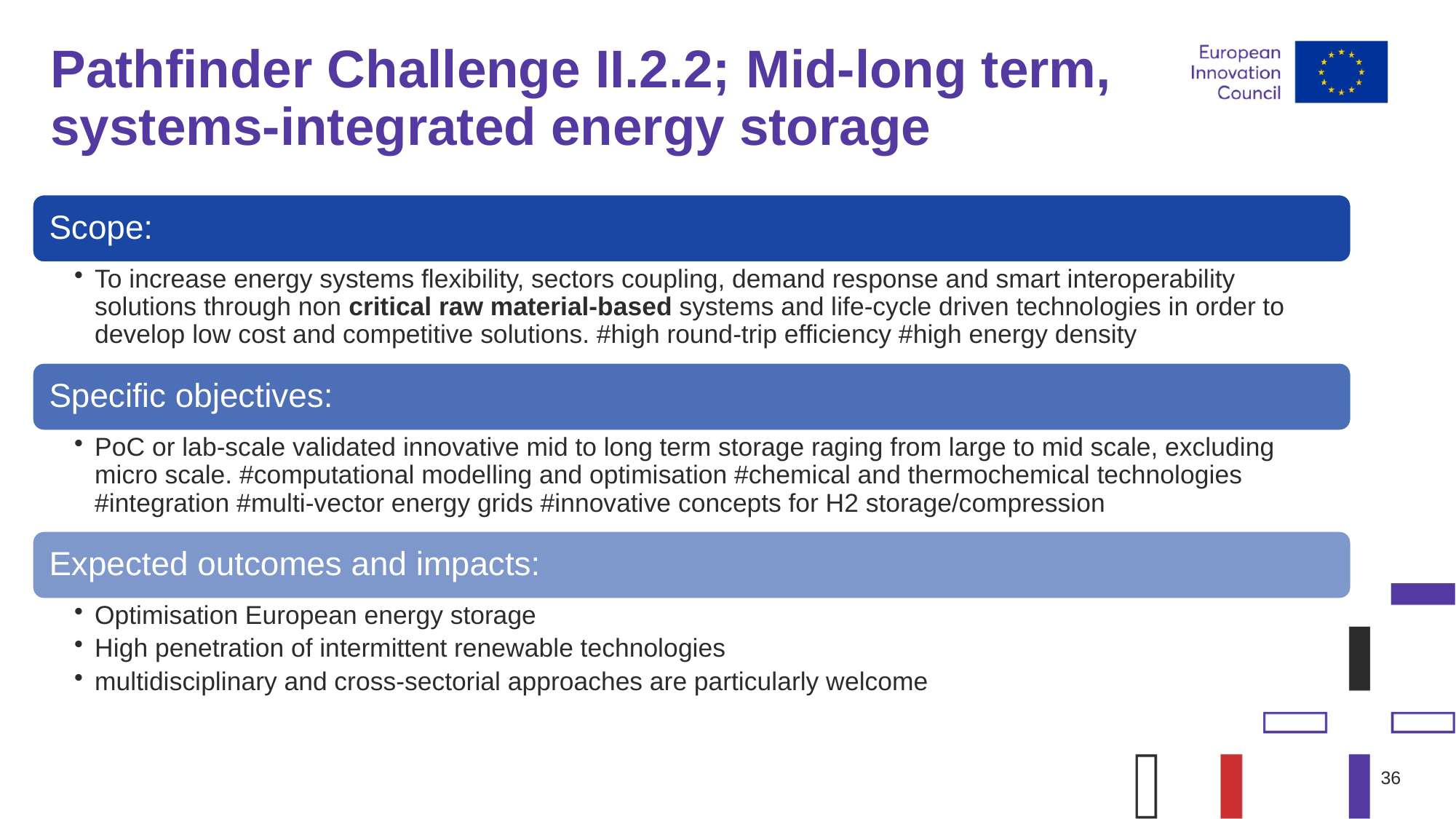

# Pathfinder Challenge II.2.2; Mid-long term, systems-integrated energy storage
Scope:
To increase energy systems flexibility, sectors coupling, demand response and smart interoperability solutions through non critical raw material-based systems and life-cycle driven technologies in order to develop low cost and competitive solutions. #high round-trip efficiency #high energy density
Specific objectives:
PoC or lab-scale validated innovative mid to long term storage raging from large to mid scale, excluding micro scale. #computational modelling and optimisation #chemical and thermochemical technologies #integration #multi-vector energy grids #innovative concepts for H2 storage/compression
Expected outcomes and impacts:
Optimisation European energy storage
High penetration of intermittent renewable technologies
multidisciplinary and cross-sectorial approaches are particularly welcome